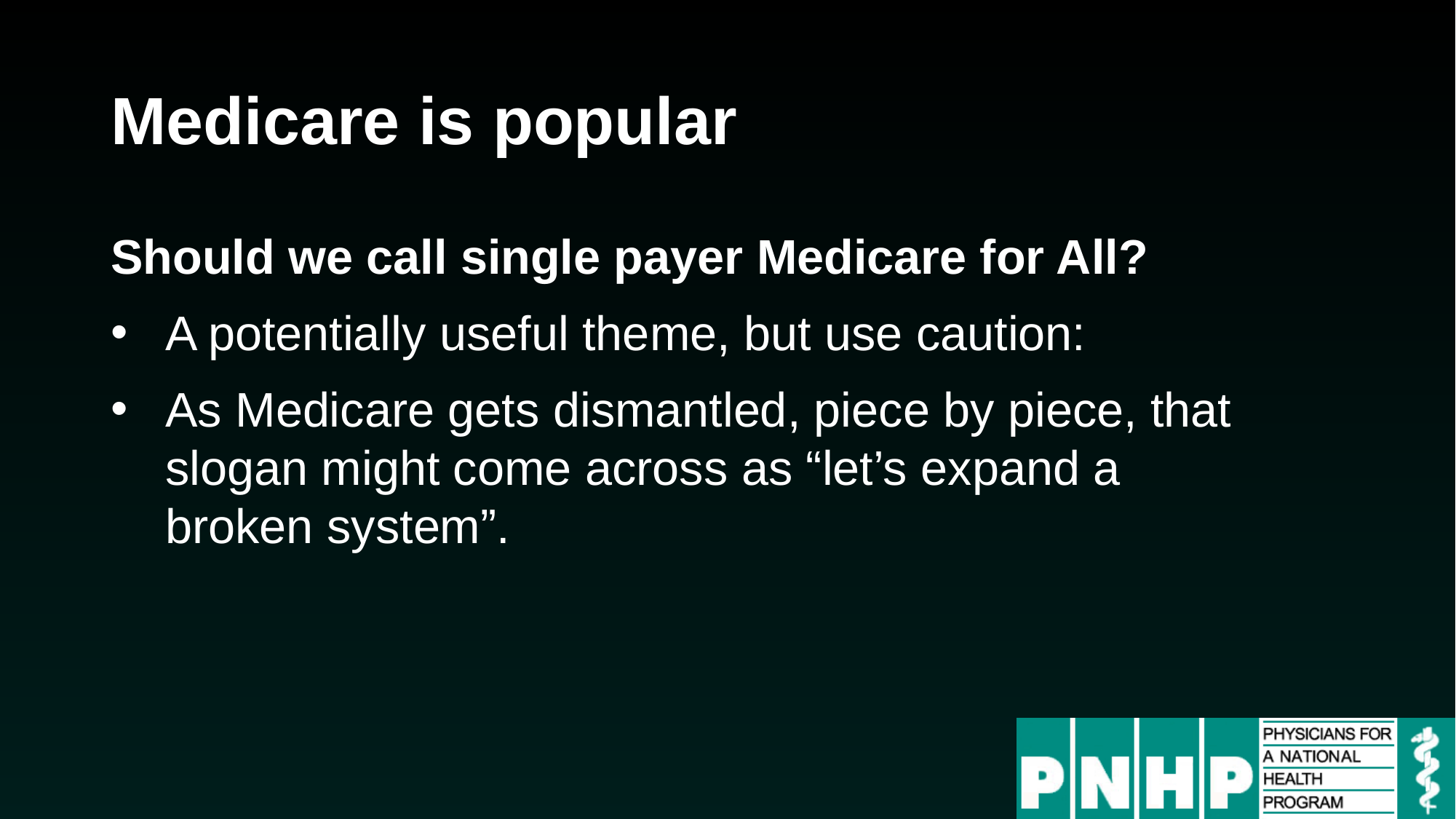

# Medicare is popular
Should we call single payer Medicare for All?
A potentially useful theme, but use caution:
As Medicare gets dismantled, piece by piece, that slogan might come across as “let’s expand a broken system”.